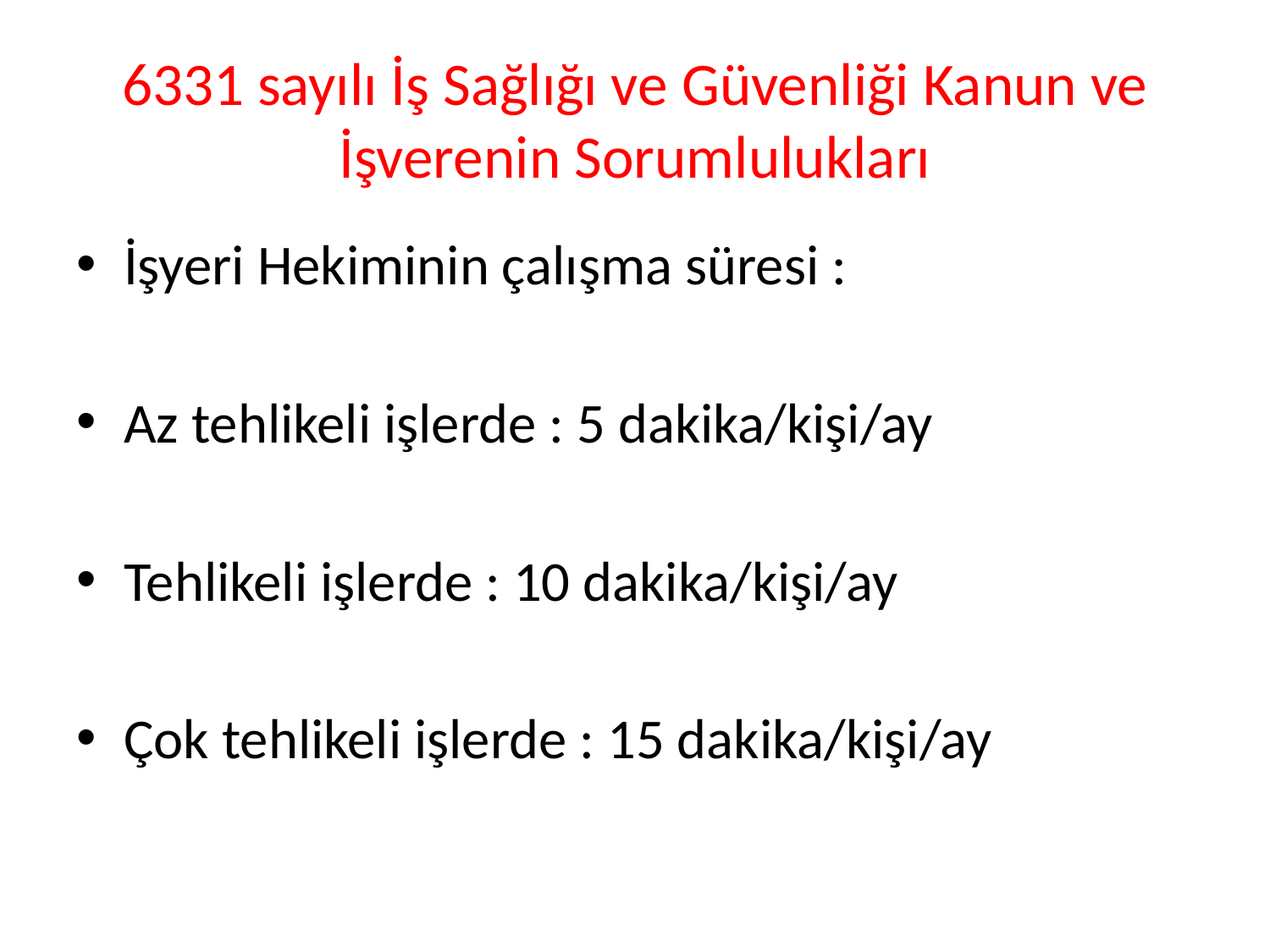

# 6331 sayılı İş Sağlığı ve Güvenliği Kanun ve İşverenin Sorumlulukları
İşyeri Hekiminin çalışma süresi :

Az tehlikeli işlerde : 5 dakika/kişi/ay

Tehlikeli işlerde : 10 dakika/kişi/ay

Çok tehlikeli işlerde : 15 dakika/kişi/ay